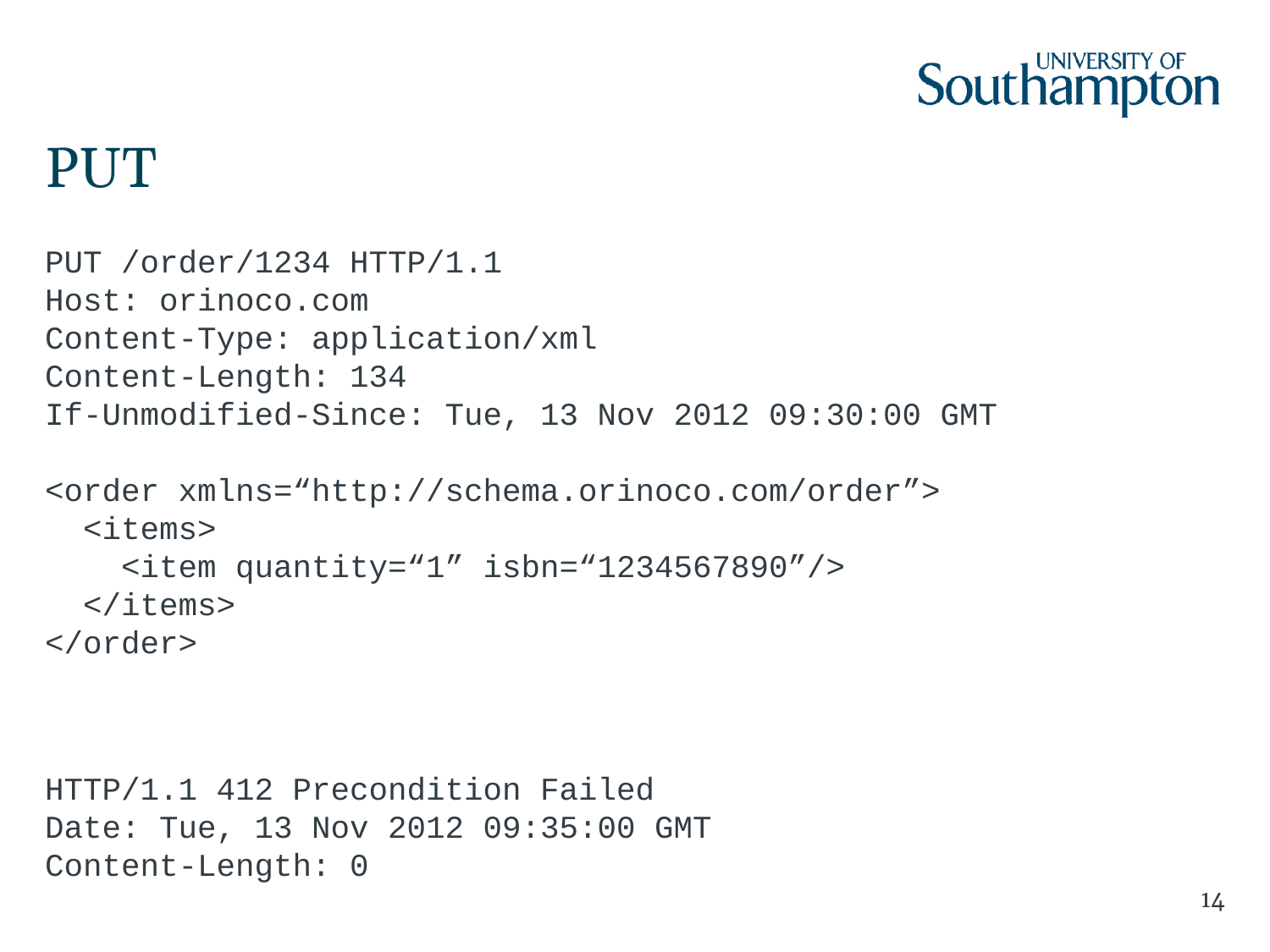

# PUT
PUT /order/1234 HTTP/1.1
Host: orinoco.com
Content-Type: application/xml
Content-Length: 134
If-Unmodified-Since: Tue, 13 Nov 2012 09:30:00 GMT
<order xmlns=“http://schema.orinoco.com/order”>
  <items>
    <item quantity=“1” isbn=“1234567890”/>
  </items>
</order>
HTTP/1.1 412 Precondition Failed
Date: Tue, 13 Nov 2012 09:35:00 GMT
Content-Length: 0
14